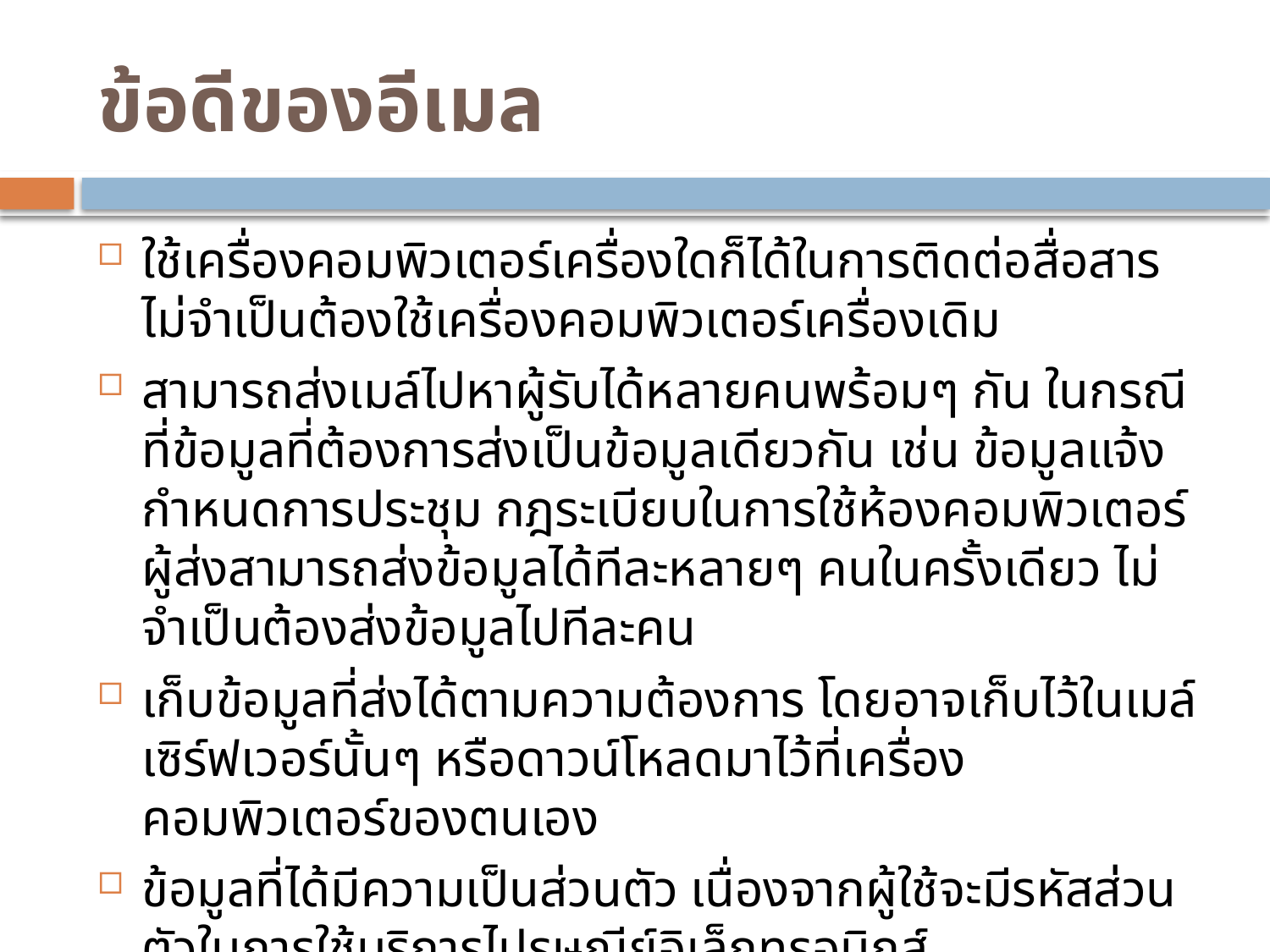

# ข้อดีของอีเมล
ใช้เครื่องคอมพิวเตอร์เครื่องใดก็ได้ในการติดต่อสื่อสาร ไม่จำเป็นต้องใช้เครื่องคอมพิวเตอร์เครื่องเดิม
สามารถส่งเมล์ไปหาผู้รับได้หลายคนพร้อมๆ กัน ในกรณีที่ข้อมูลที่ต้องการส่งเป็นข้อมูลเดียวกัน เช่น ข้อมูลแจ้งกำหนดการประชุม กฎระเบียบในการใช้ห้องคอมพิวเตอร์ ผู้ส่งสามารถส่งข้อมูลได้ทีละหลายๆ คนในครั้งเดียว ไม่จำเป็นต้องส่งข้อมูลไปทีละคน
เก็บข้อมูลที่ส่งได้ตามความต้องการ โดยอาจเก็บไว้ในเมล์เซิร์ฟเวอร์นั้นๆ หรือดาวน์โหลดมาไว้ที่เครื่องคอมพิวเตอร์ของตนเอง
ข้อมูลที่ได้มีความเป็นส่วนตัว เนื่องจากผู้ใช้จะมีรหัสส่วนตัวในการใช้บริการไปรษณีย์อิเล็กทรอนิกส์